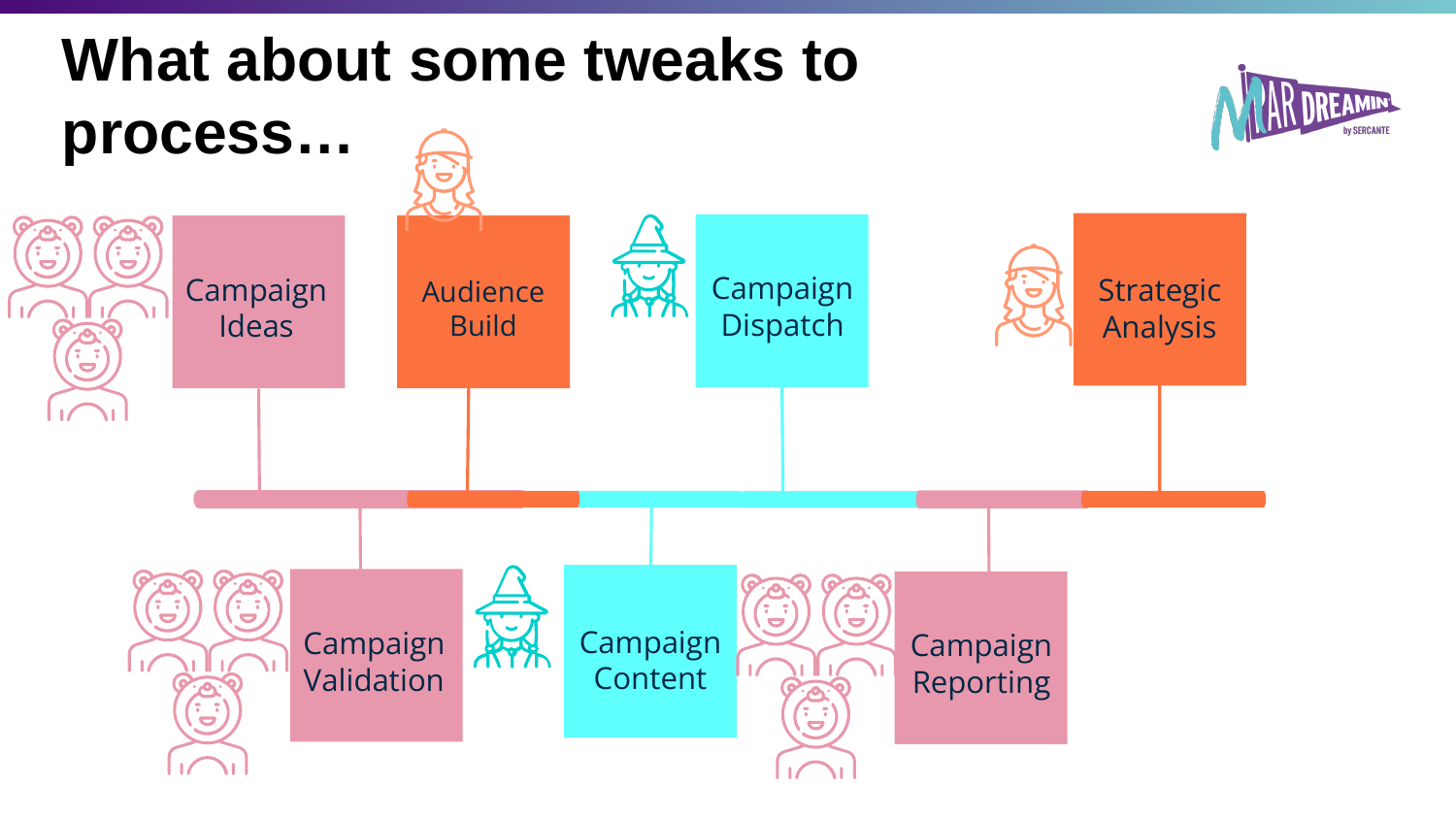

# What about some tweaks to process…

Campaign Dispatch
Campaign Ideas
Strategic Analysis
Audience Build

Campaign Content
Campaign Validation
Campaign Reporting